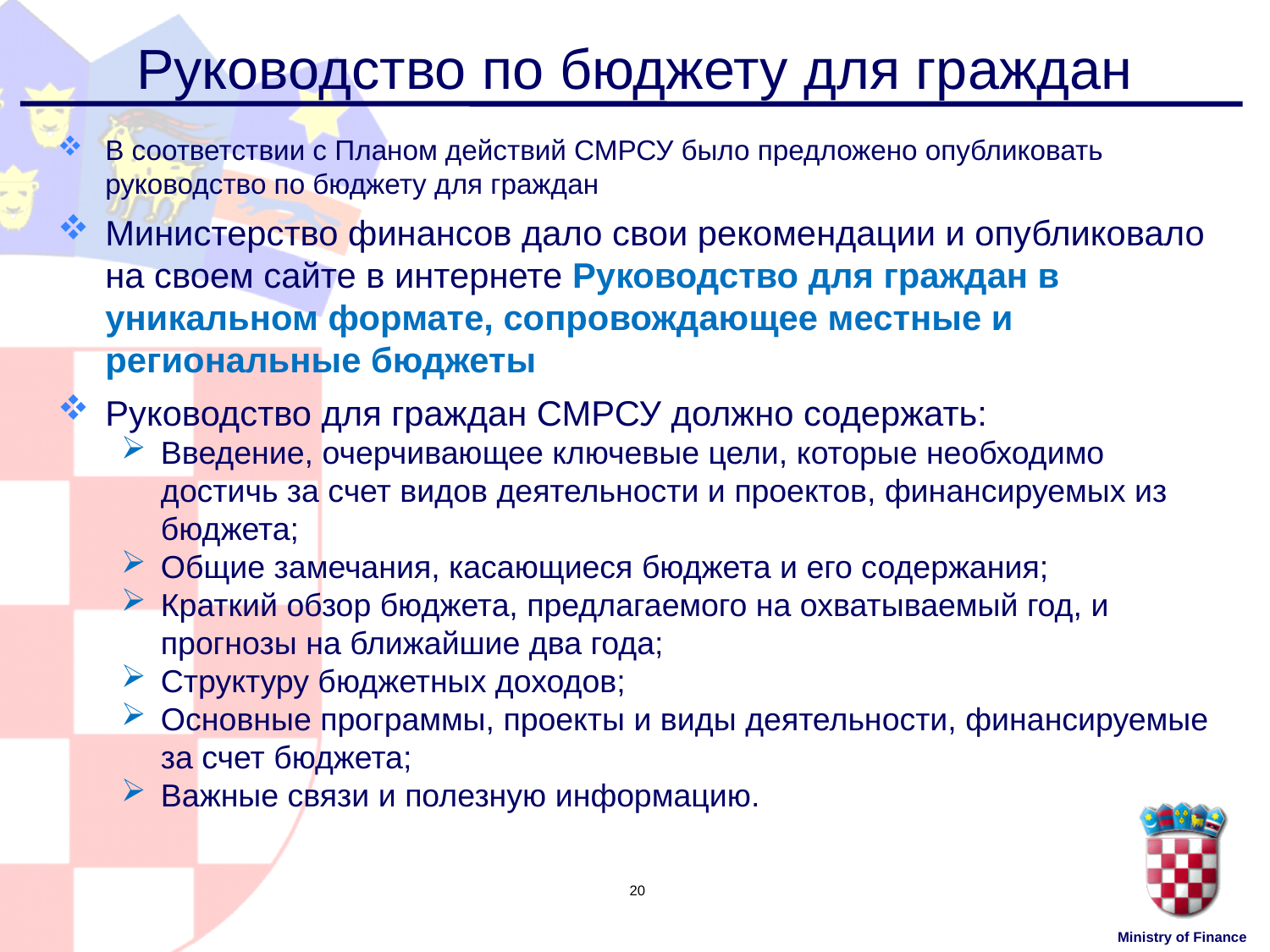

# Руководство по бюджету для граждан
В соответствии с Планом действий СМРСУ было предложено опубликовать руководство по бюджету для граждан
Министерство финансов дало свои рекомендации и опубликовало на своем сайте в интернете Руководство для граждан в уникальном формате, сопровождающее местные и региональные бюджеты
Руководство для граждан СМРСУ должно содержать:
Введение, очерчивающее ключевые цели, которые необходимо достичь за счет видов деятельности и проектов, финансируемых из бюджета;
Общие замечания, касающиеся бюджета и его содержания;
Краткий обзор бюджета, предлагаемого на охватываемый год, и прогнозы на ближайшие два года;
Структуру бюджетных доходов;
Основные программы, проекты и виды деятельности, финансируемые за счет бюджета;
Важные связи и полезную информацию.

20